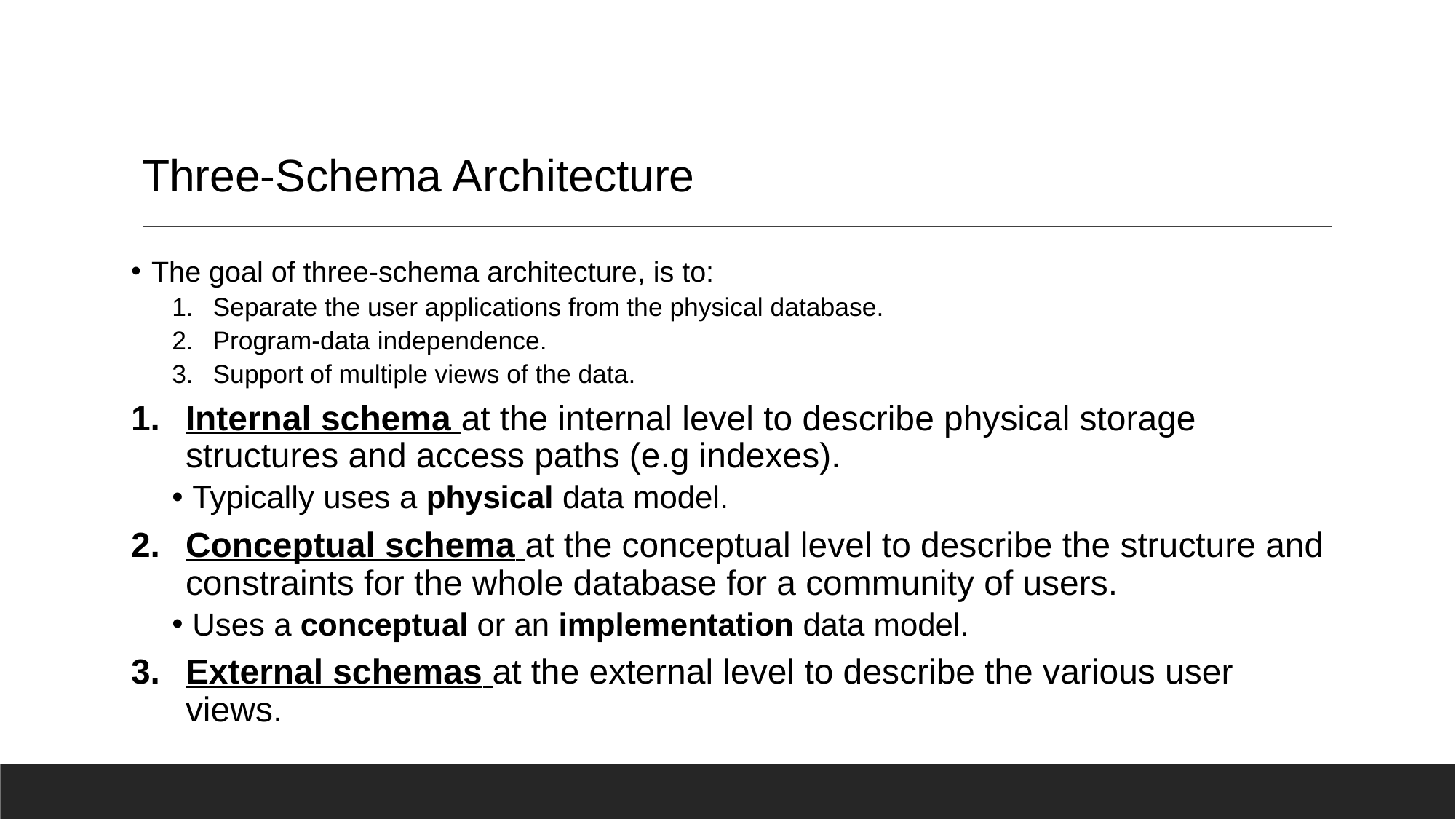

# Three-Schema Architecture
The goal of three-schema architecture, is to:
Separate the user applications from the physical database.
Program-data independence.
Support of multiple views of the data.
Internal schema at the internal level to describe physical storage structures and access paths (e.g indexes).
Typically uses a physical data model.
Conceptual schema at the conceptual level to describe the structure and constraints for the whole database for a community of users.
Uses a conceptual or an implementation data model.
External schemas at the external level to describe the various user views.